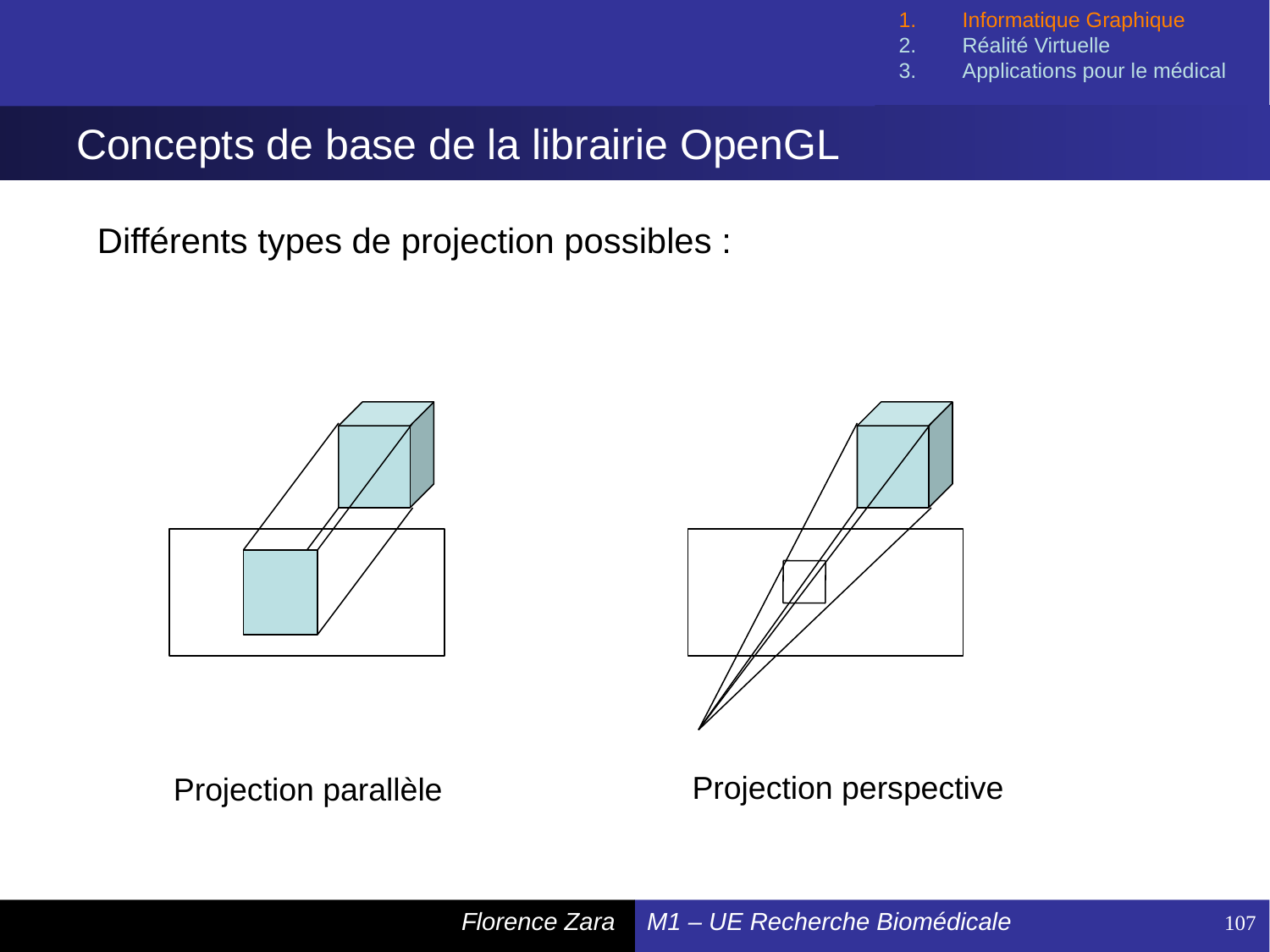

Informatique Graphique
Réalité Virtuelle
Applications pour le médical
# Concepts de base de la librairie OpenGL
Différents types de projection possibles :

Projection perspective
Projection parallèle